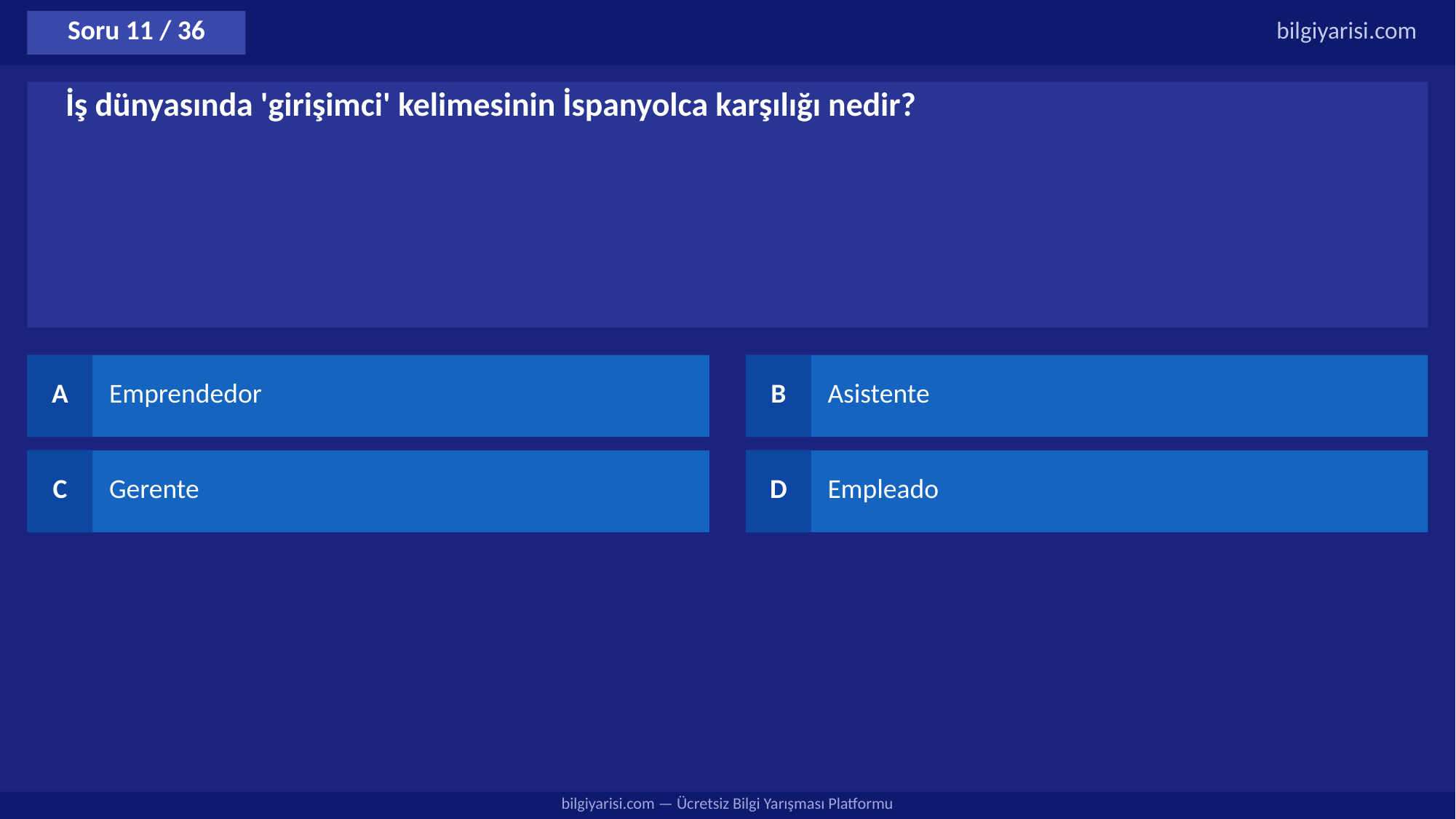

Soru 11 / 36
bilgiyarisi.com

İş dünyasında 'girişimci' kelimesinin İspanyolca karşılığı nedir?

A
Emprendedor

B
Asistente

C
Gerente

D
Empleado
bilgiyarisi.com — Ücretsiz Bilgi Yarışması Platformu